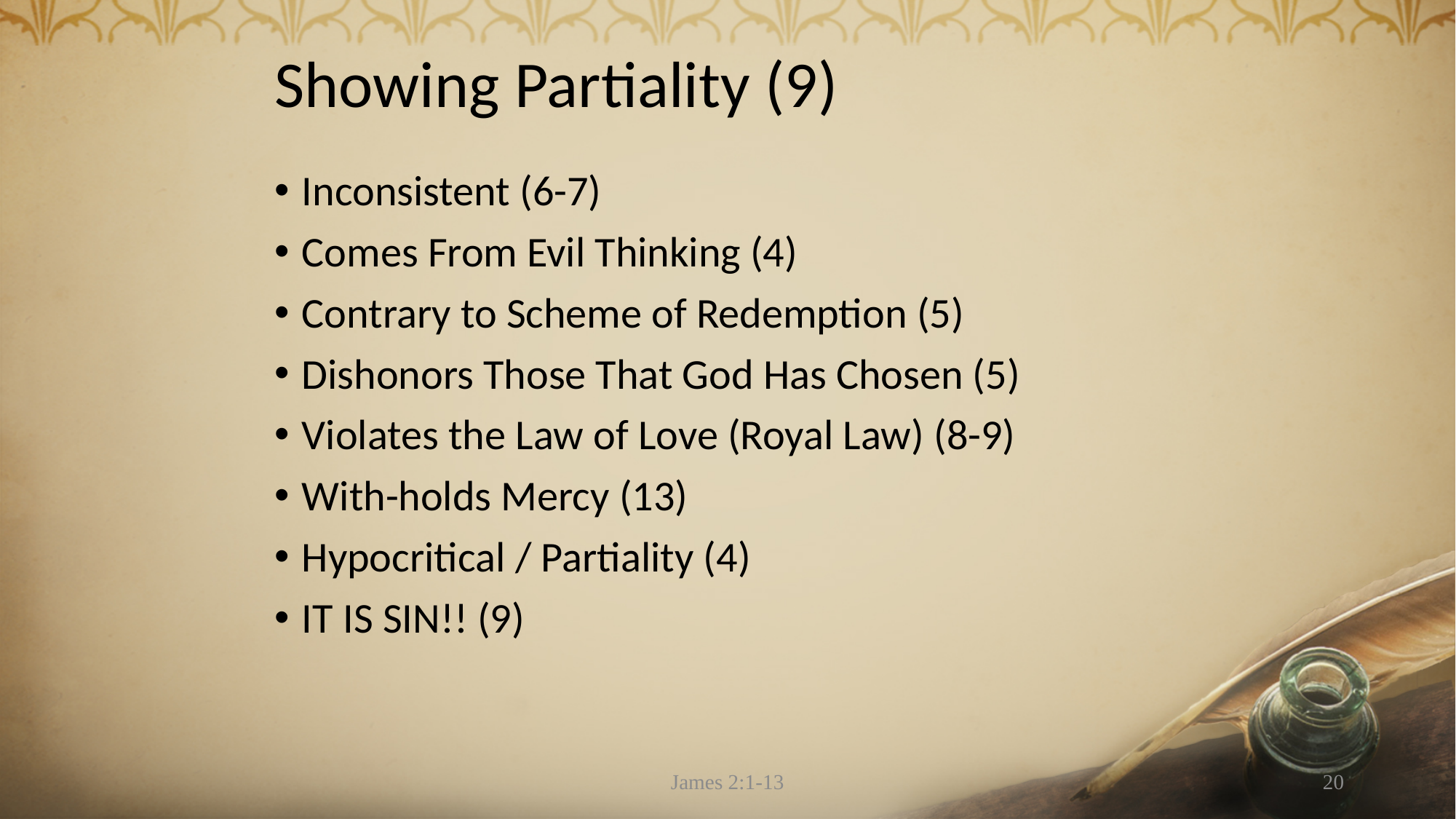

# Showing Partiality (9)
Inconsistent (6-7)
Comes From Evil Thinking (4)
Contrary to Scheme of Redemption (5)
Dishonors Those That God Has Chosen (5)
Violates the Law of Love (Royal Law) (8-9)
With-holds Mercy (13)
Hypocritical / Partiality (4)
IT IS SIN!! (9)
James 2:1-13
20